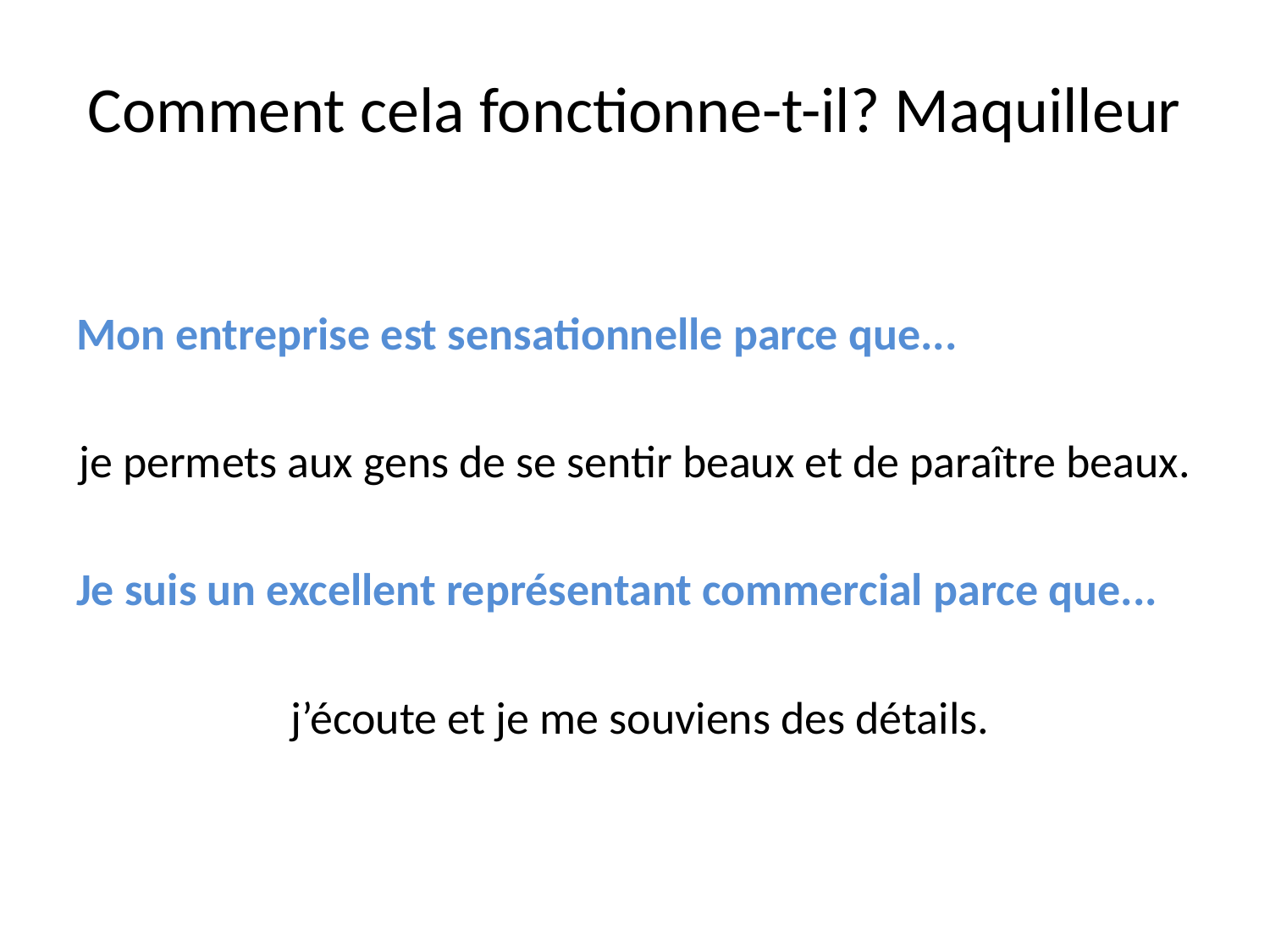

# Comment cela fonctionne-t-il? Maquilleur
Mon entreprise est sensationnelle parce que...

je permets aux gens de se sentir beaux et de paraître beaux.

Je suis un excellent représentant commercial parce que...

 j’écoute et je me souviens des détails.